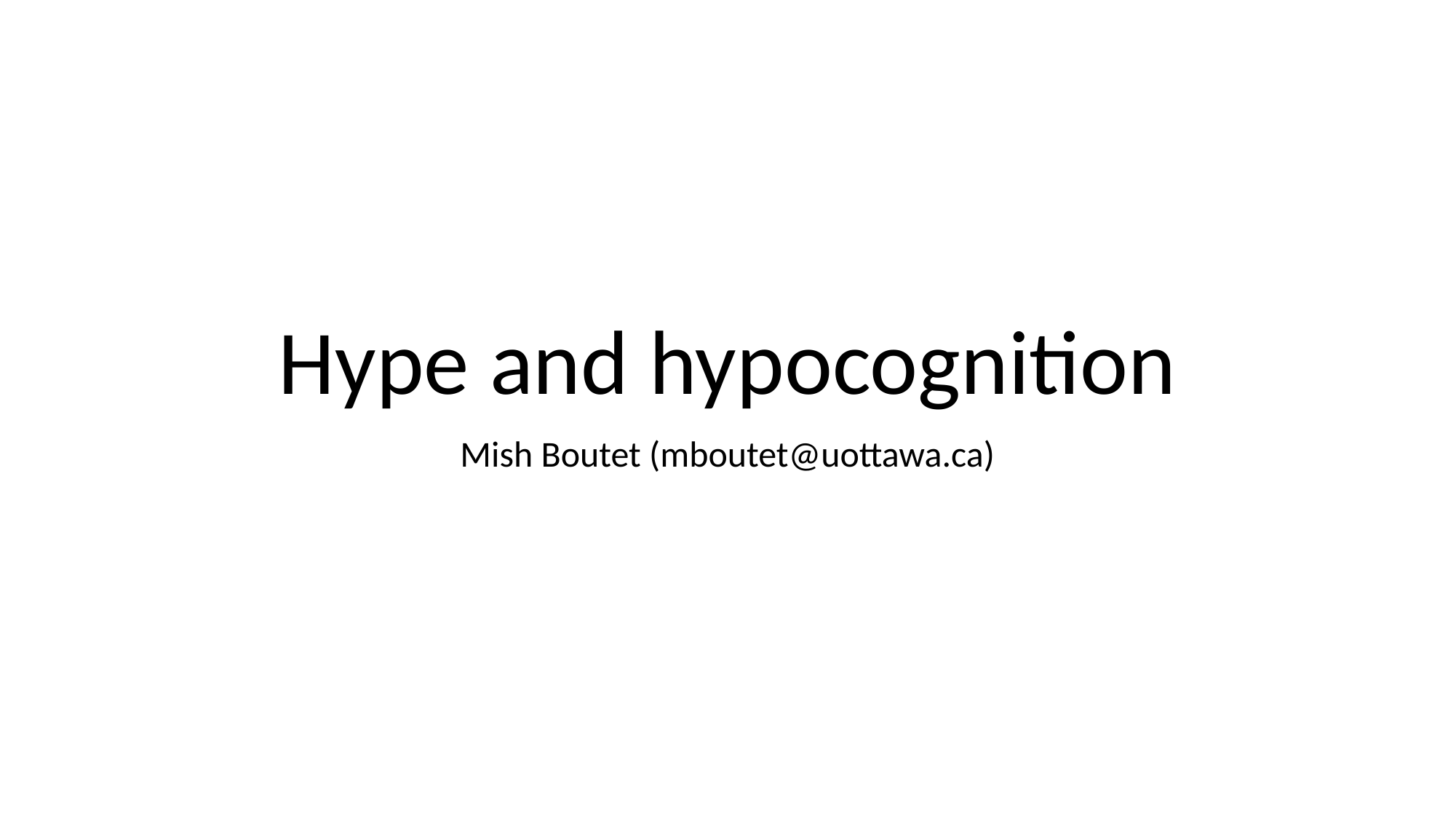

# Hype and hypocognition
Mish Boutet (mboutet@uottawa.ca)